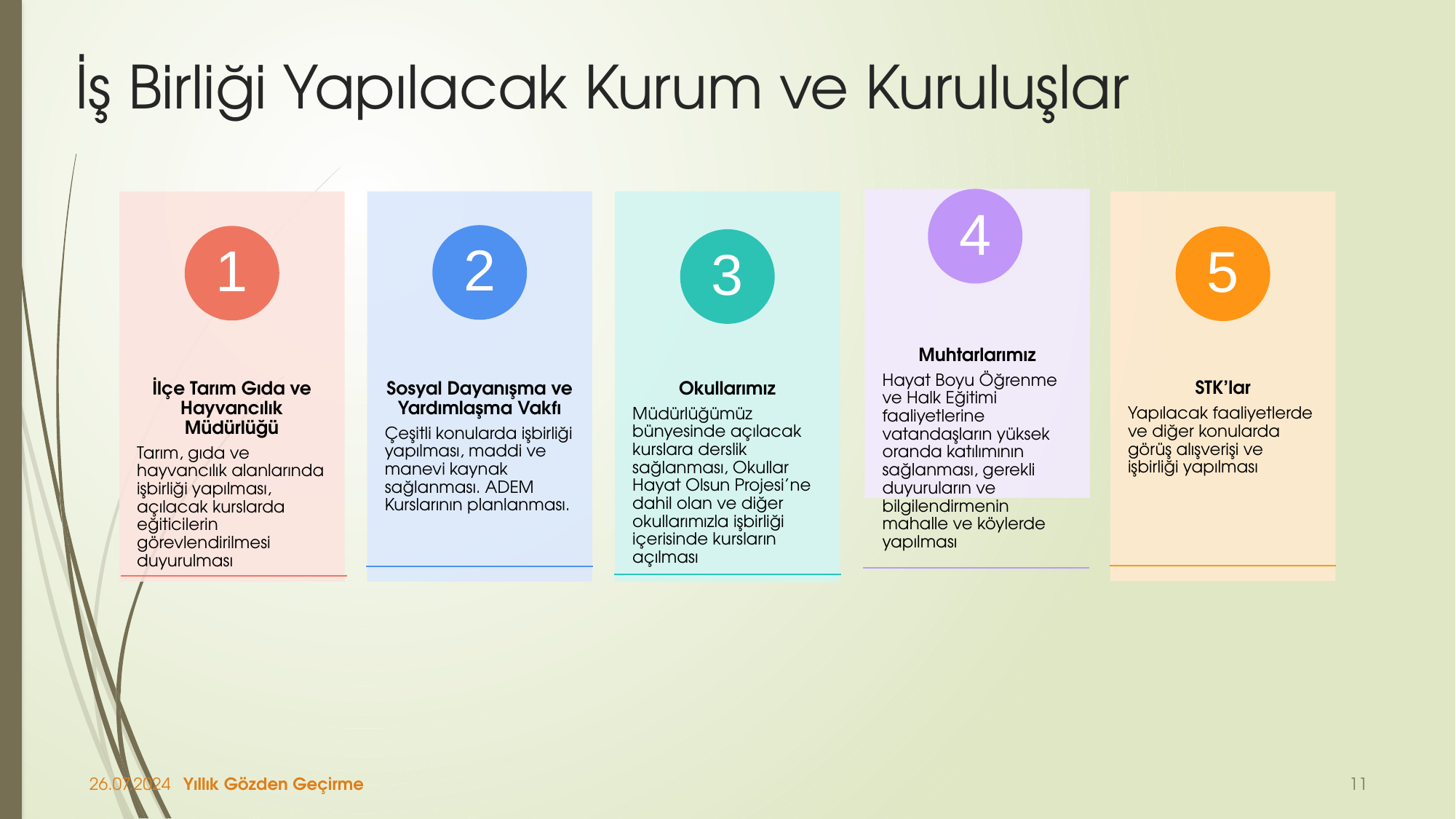

# İş Birliği Yapılacak Kurum ve Kuruluşlar
İlçe Tarım Gıda ve Hayvancılık Müdürlüğü
Tarım, gıda ve hayvancılık alanlarında işbirliği yapılması, açılacak kurslarda eğiticilerin görevlendirilmesi duyurulması
1
Sosyal Dayanışma ve Yardımlaşma Vakfı
Çeşitli konularda işbirliği yapılması, maddi ve manevi kaynak sağlanması. ADEM Kurslarının planlanması.
2
Okullarımız
Müdürlüğümüz bünyesinde açılacak  kurslara derslik sağlanması, Okullar Hayat Olsun Projesi’ne dahil olan ve diğer okullarımızla işbirliği içerisinde kursların açılması
3
Muhtarlarımız
Hayat Boyu Öğrenme ve Halk Eğitimi faaliyetlerine vatandaşların yüksek oranda katılımının sağlanması, gerekli duyuruların ve bilgilendirmenin mahalle ve köylerde yapılması
4
STK’lar
Yapılacak faaliyetlerde ve diğer konularda görüş alışverişi ve işbirliği yapılması
5